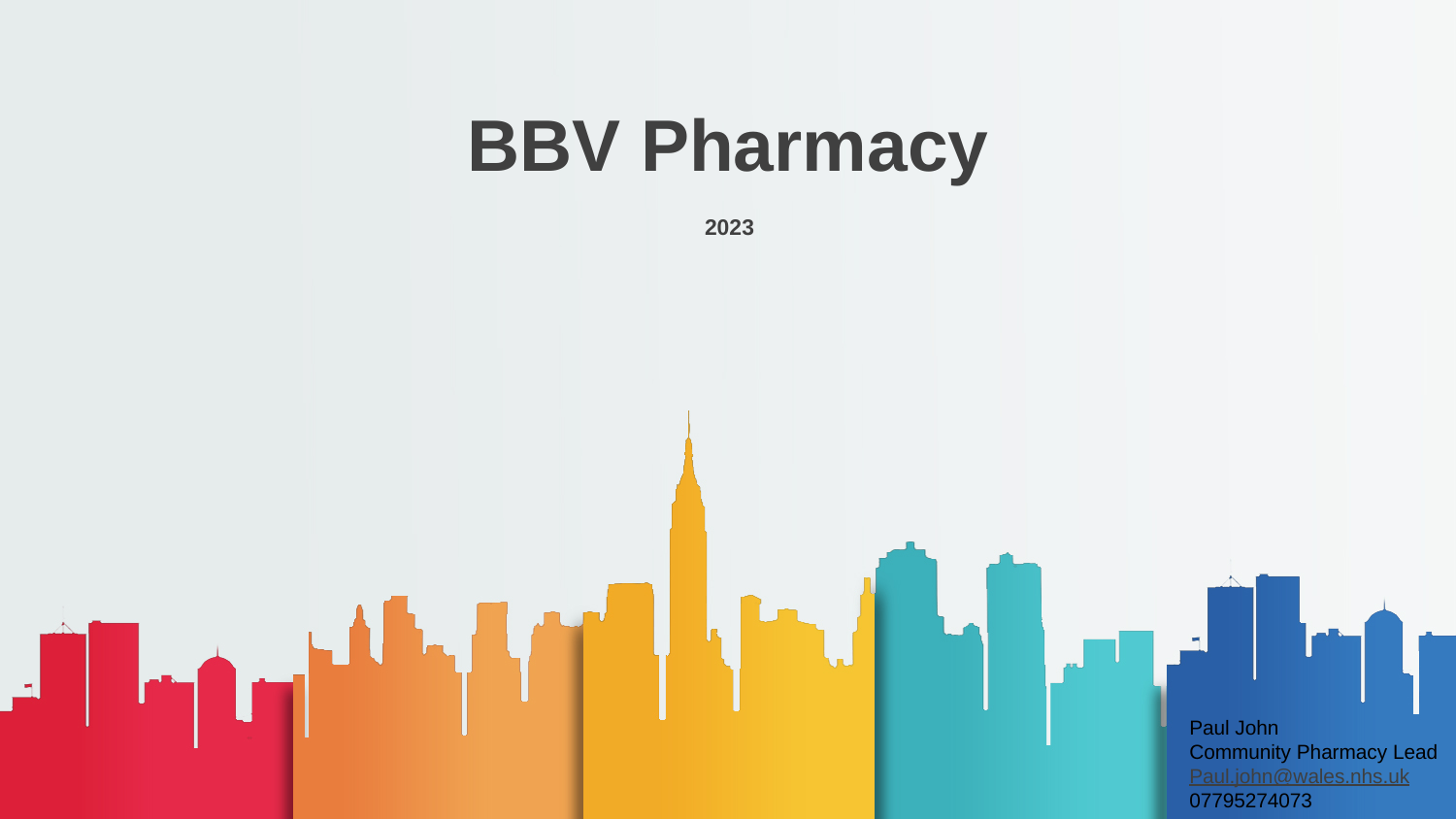

# BBV Pharmacy
2023
Paul John
Community Pharmacy Lead
Paul.john@wales.nhs.uk
07795274073